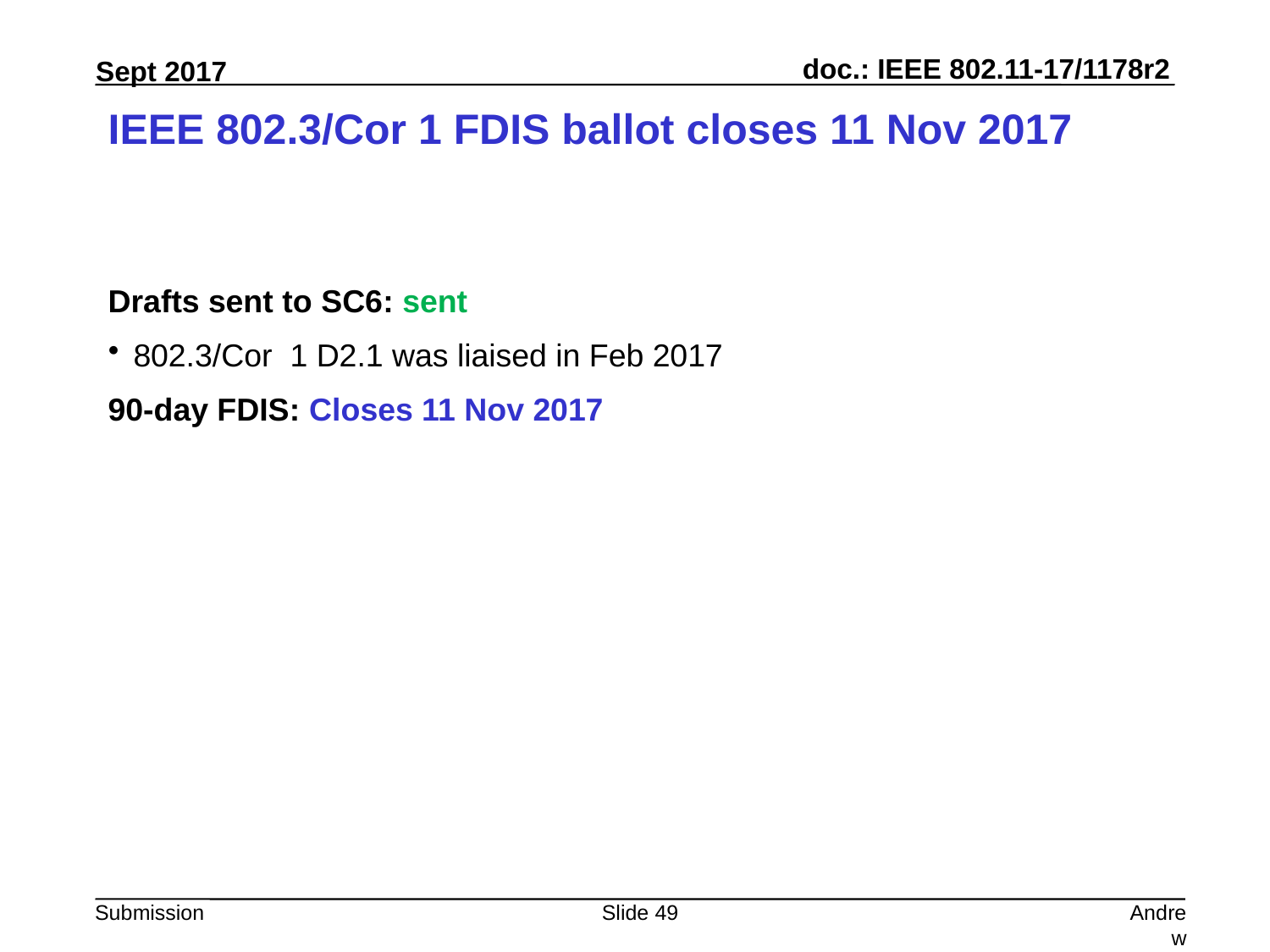

# IEEE 802.3/Cor 1 FDIS ballot closes 11 Nov 2017
Drafts sent to SC6: sent
802.3/Cor  1 D2.1 was liaised in Feb 2017
90-day FDIS: Closes 11 Nov 2017
Slide 49
Andrew Myles, Cisco